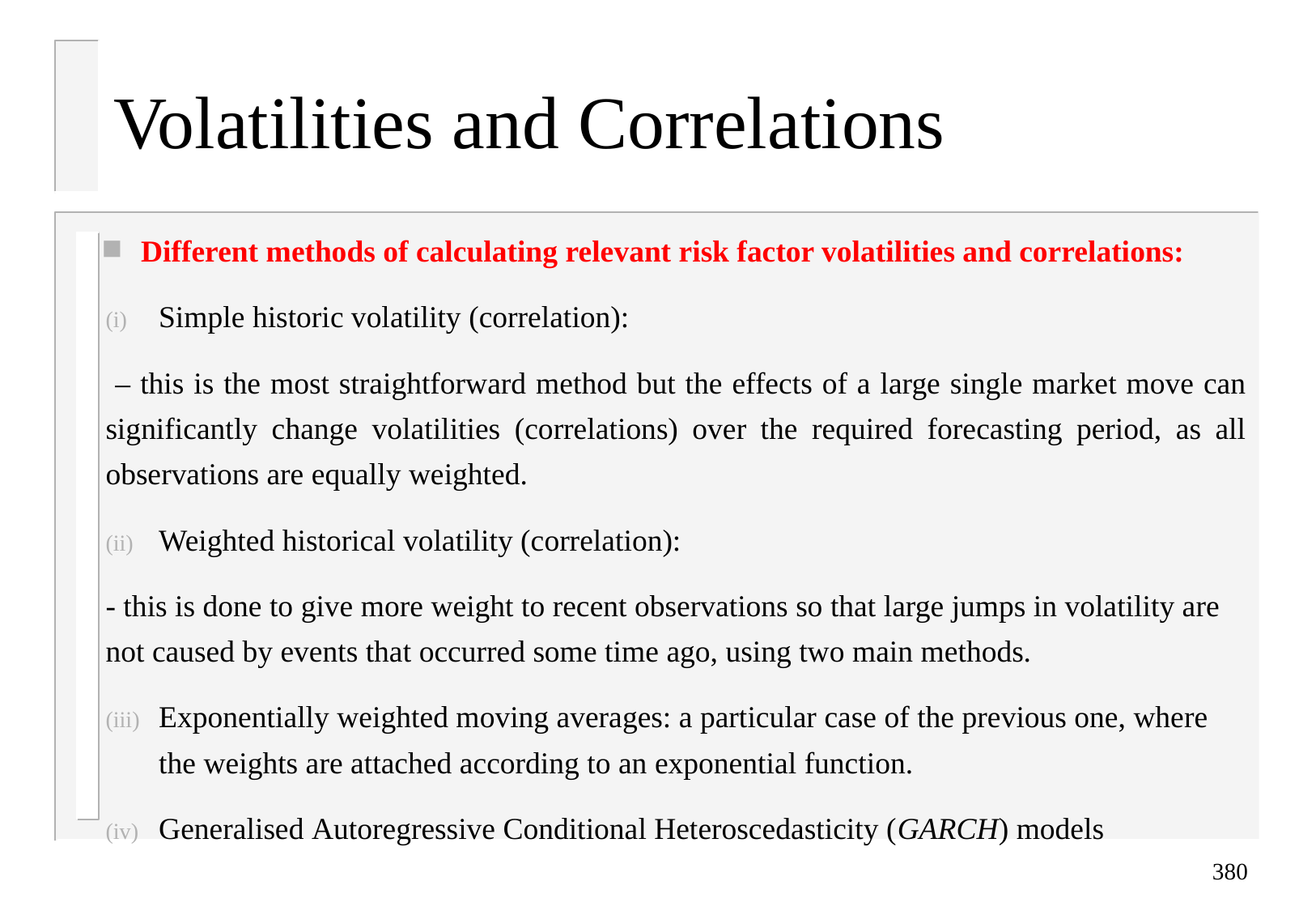

# Volatilities and Correlations
Different methods of calculating relevant risk factor volatilities and correlations:
Simple historic volatility (correlation):
 – this is the most straightforward method but the effects of a large single market move can significantly change volatilities (correlations) over the required forecasting period, as all observations are equally weighted.
Weighted historical volatility (correlation):
- this is done to give more weight to recent observations so that large jumps in volatility are not caused by events that occurred some time ago, using two main methods.
Exponentially weighted moving averages: a particular case of the previous one, where the weights are attached according to an exponential function.
Generalised Autoregressive Conditional Heteroscedasticity (GARCH) models

380